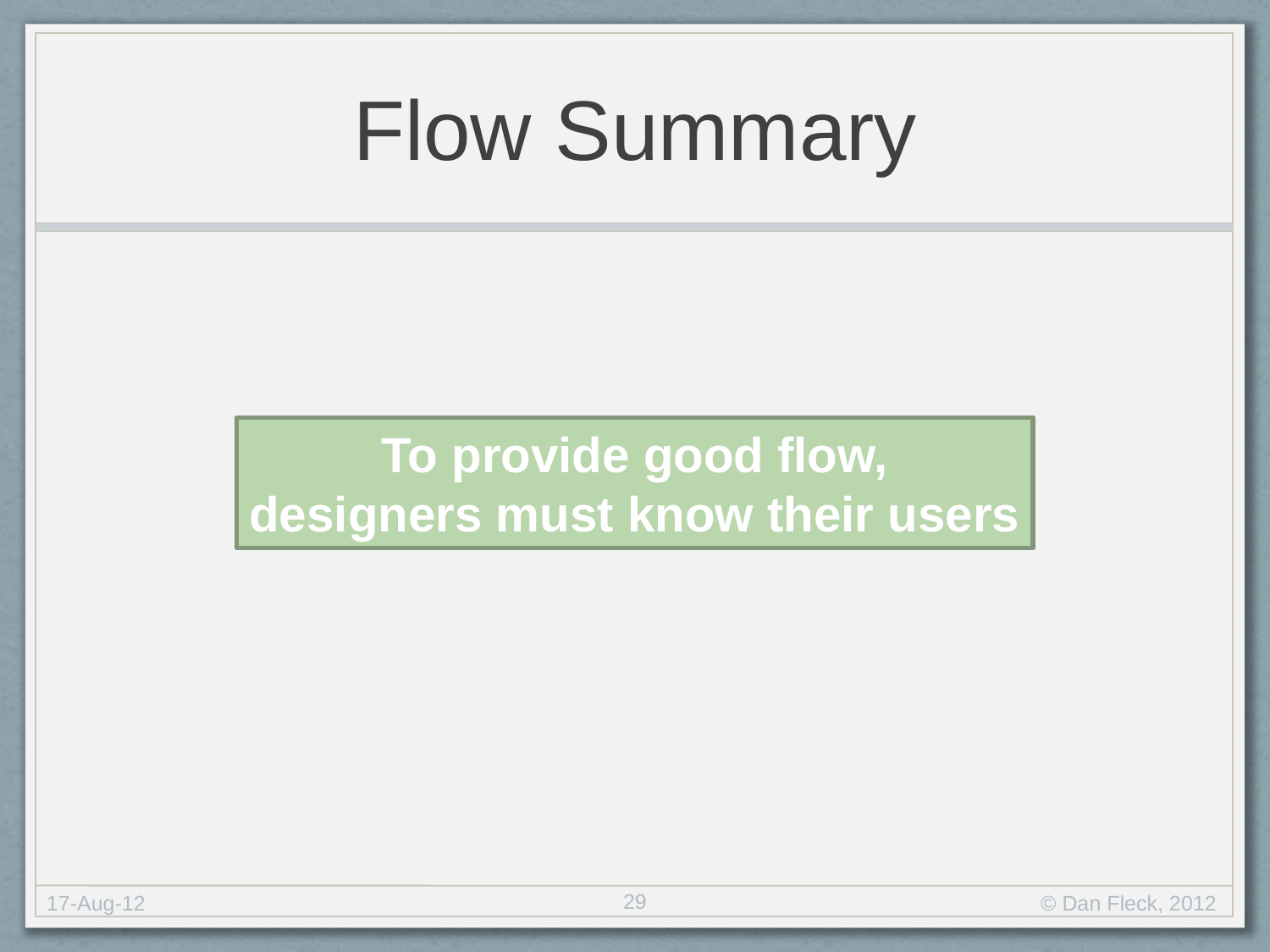

# Flow Summary
To provide good flow,
designers must know their users
29
17-Aug-12
© Dan Fleck, 2012